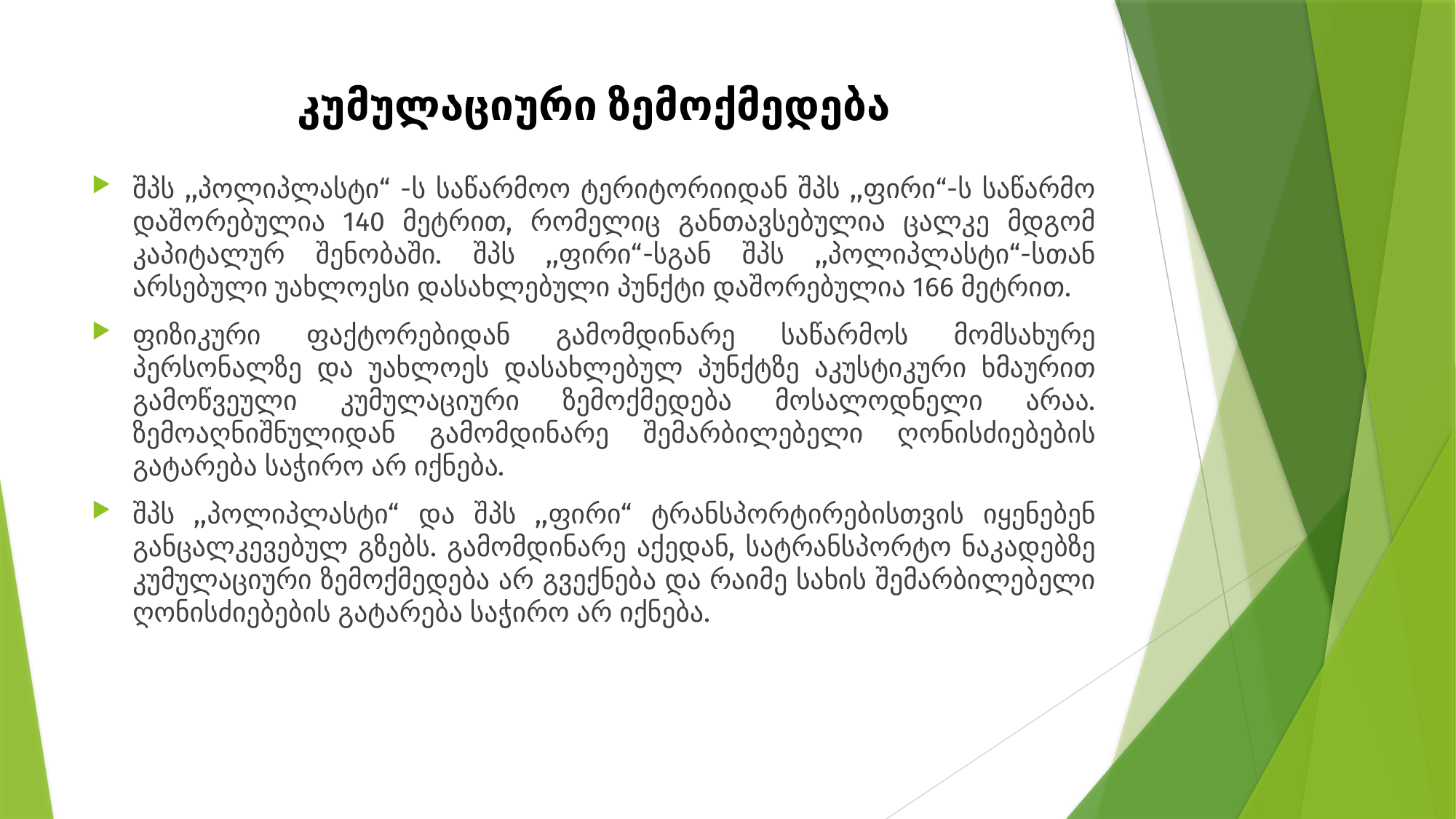

# კუმულაციური ზემოქმედება
შპს ,,პოლიპლასტი“ -ს საწარმოო ტერიტორიიდან შპს ,,ფირი“-ს საწარმო დაშორებულია 140 მეტრით, რომელიც განთავსებულია ცალკე მდგომ კაპიტალურ შენობაში. შპს ,,ფირი“-სგან შპს ,,პოლიპლასტი“-სთან არსებული უახლოესი დასახლებული პუნქტი დაშორებულია 166 მეტრით.
ფიზიკური ფაქტორებიდან გამომდინარე საწარმოს მომსახურე პერსონალზე და უახლოეს დასახლებულ პუნქტზე აკუსტიკური ხმაურით გამოწვეული კუმულაციური ზემოქმედება მოსალოდნელი არაა. ზემოაღნიშნულიდან გამომდინარე შემარბილებელი ღონისძიებების გატარება საჭირო არ იქნება.
შპს ,,პოლიპლასტი“ და შპს ,,ფირი“ ტრანსპორტირებისთვის იყენებენ განცალკევებულ გზებს. გამომდინარე აქედან, სატრანსპორტო ნაკადებზე კუმულაციური ზემოქმედება არ გვექნება და რაიმე სახის შემარბილებელი ღონისძიებების გატარება საჭირო არ იქნება.